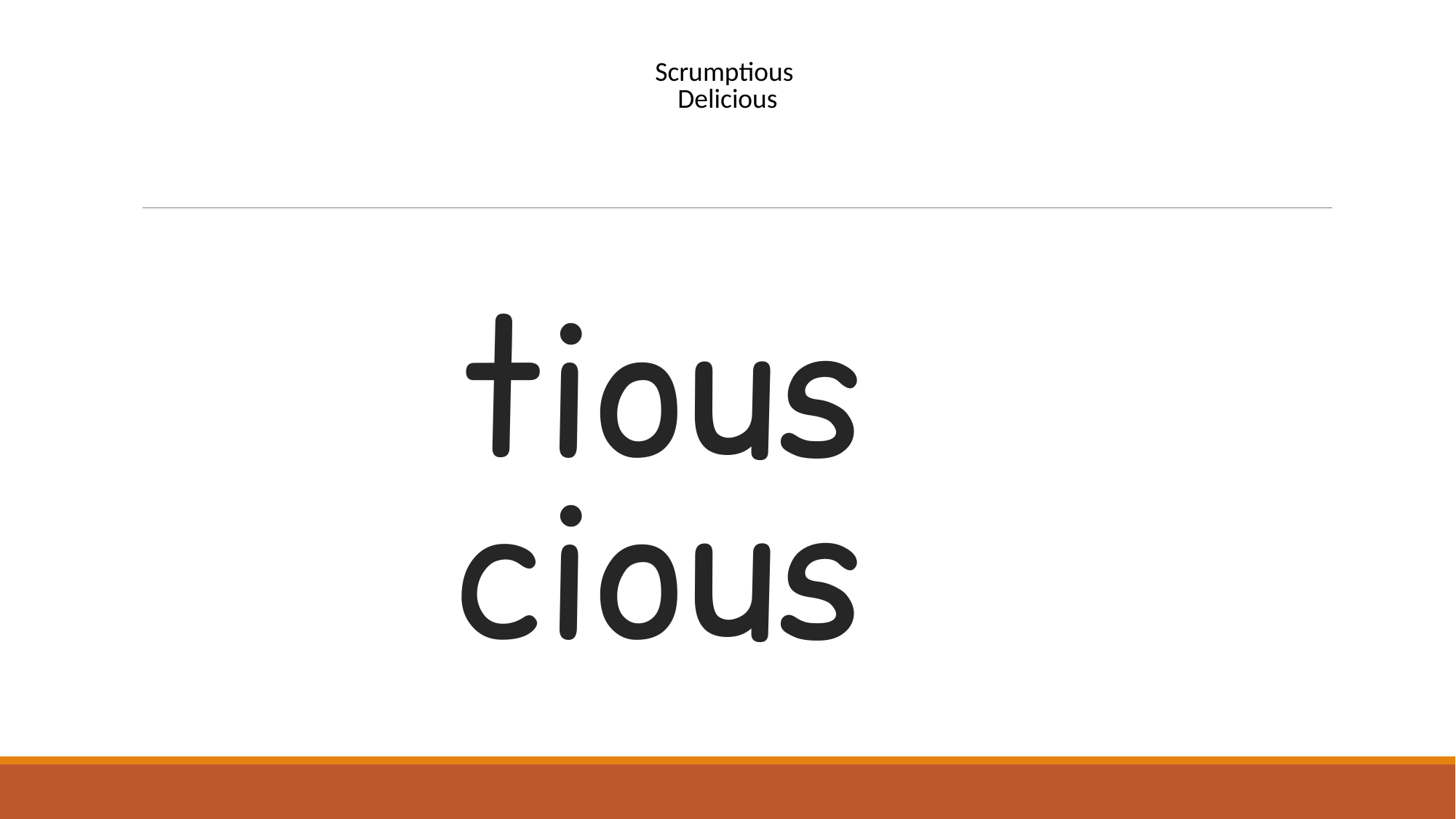

| Scrumptious Delicious |
| --- |
# tious cious